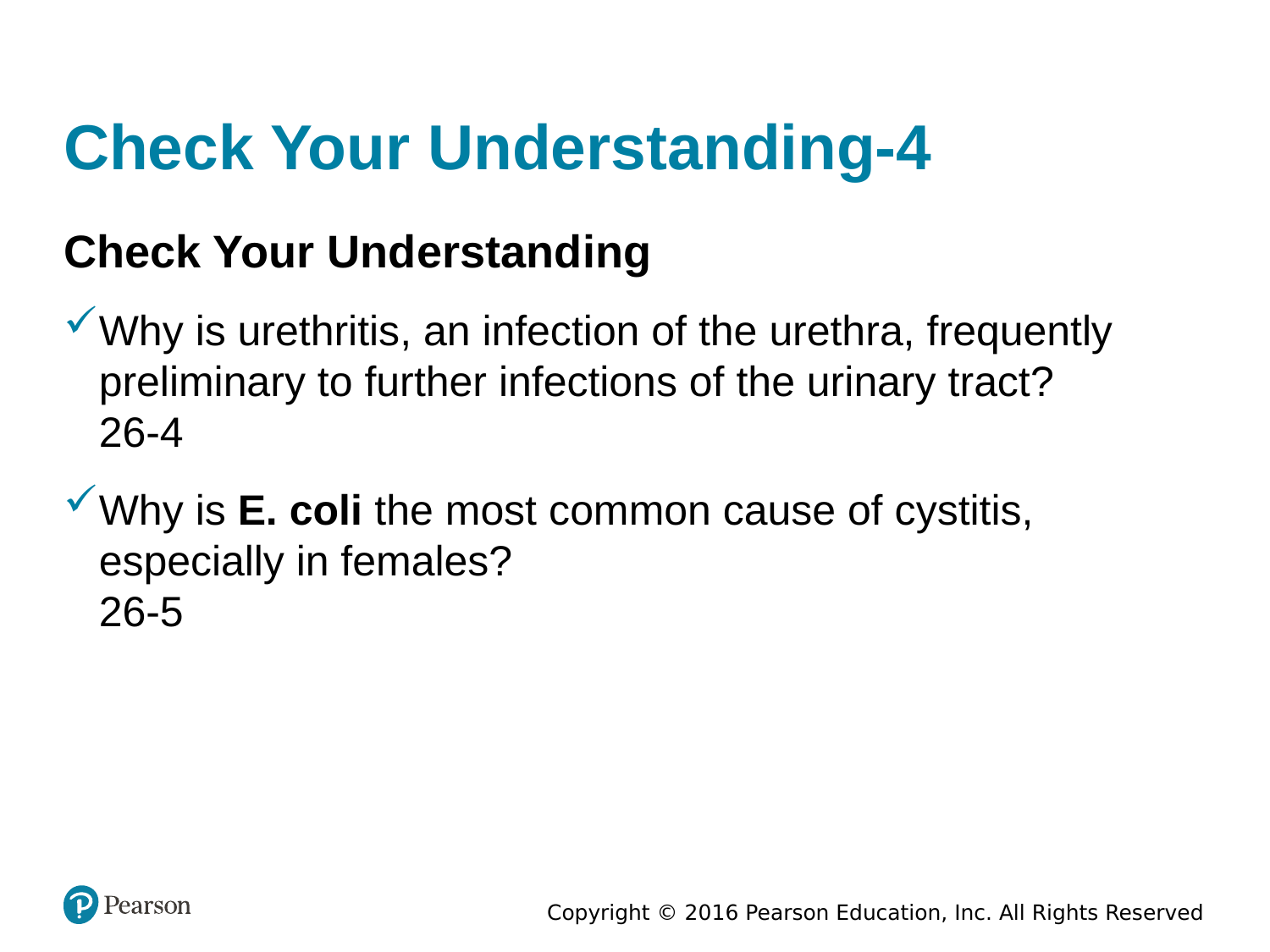

# Check Your Understanding-4
Check Your Understanding
Why is urethritis, an infection of the urethra, frequently preliminary to further infections of the urinary tract?
26-4
Why is E. coli the most common cause of cystitis, especially in females?
26-5